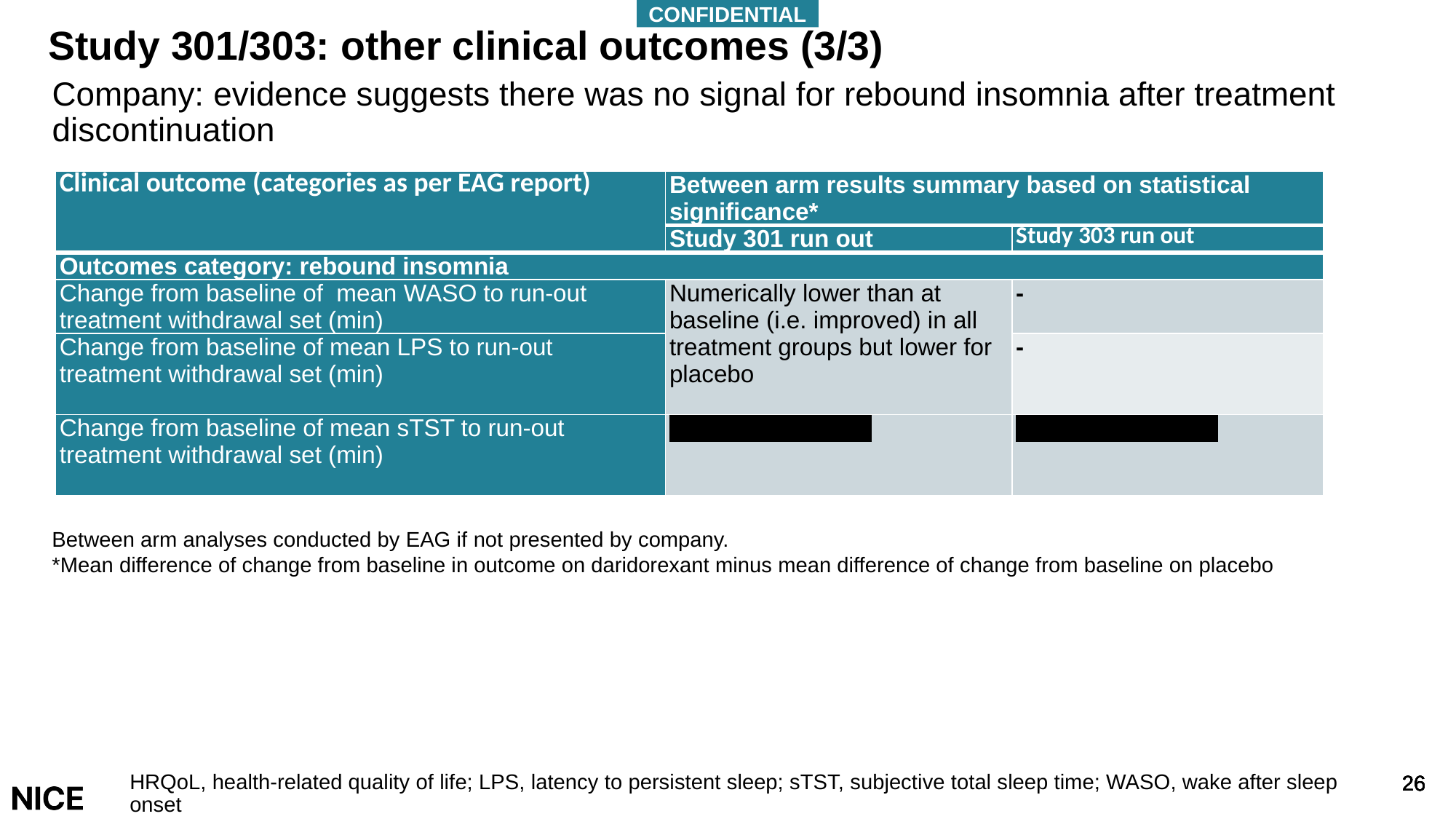

CONFIDENTIAL
# Study 301/303: other clinical outcomes (3/3)
Company: evidence suggests there was no signal for rebound insomnia after treatment discontinuation
| Clinical outcome (categories as per EAG report) | Between arm results summary based on statistical significance\* | Week 40 |
| --- | --- | --- |
|  | Study 301 run out | Study 303 run out |
| Outcomes category: rebound insomnia |  |  |
| Change from baseline of mean WASO to run-out treatment withdrawal set (min) | Numerically lower than at baseline (i.e. improved) in all treatment groups but lower for placebo | - |
| Change from baseline of mean LPS to run-out treatment withdrawal set (min) |  | - |
| Change from baseline of mean sTST to run-out treatment withdrawal set (min) | xxxxxxxxxxxxxxx | xxxxxxxxxxxxxxx |
Between arm analyses conducted by EAG if not presented by company.
*Mean difference of change from baseline in outcome on daridorexant minus mean difference of change from baseline on placebo
HRQoL, health-related quality of life; LPS, latency to persistent sleep; sTST, subjective total sleep time; WASO, wake after sleep onset